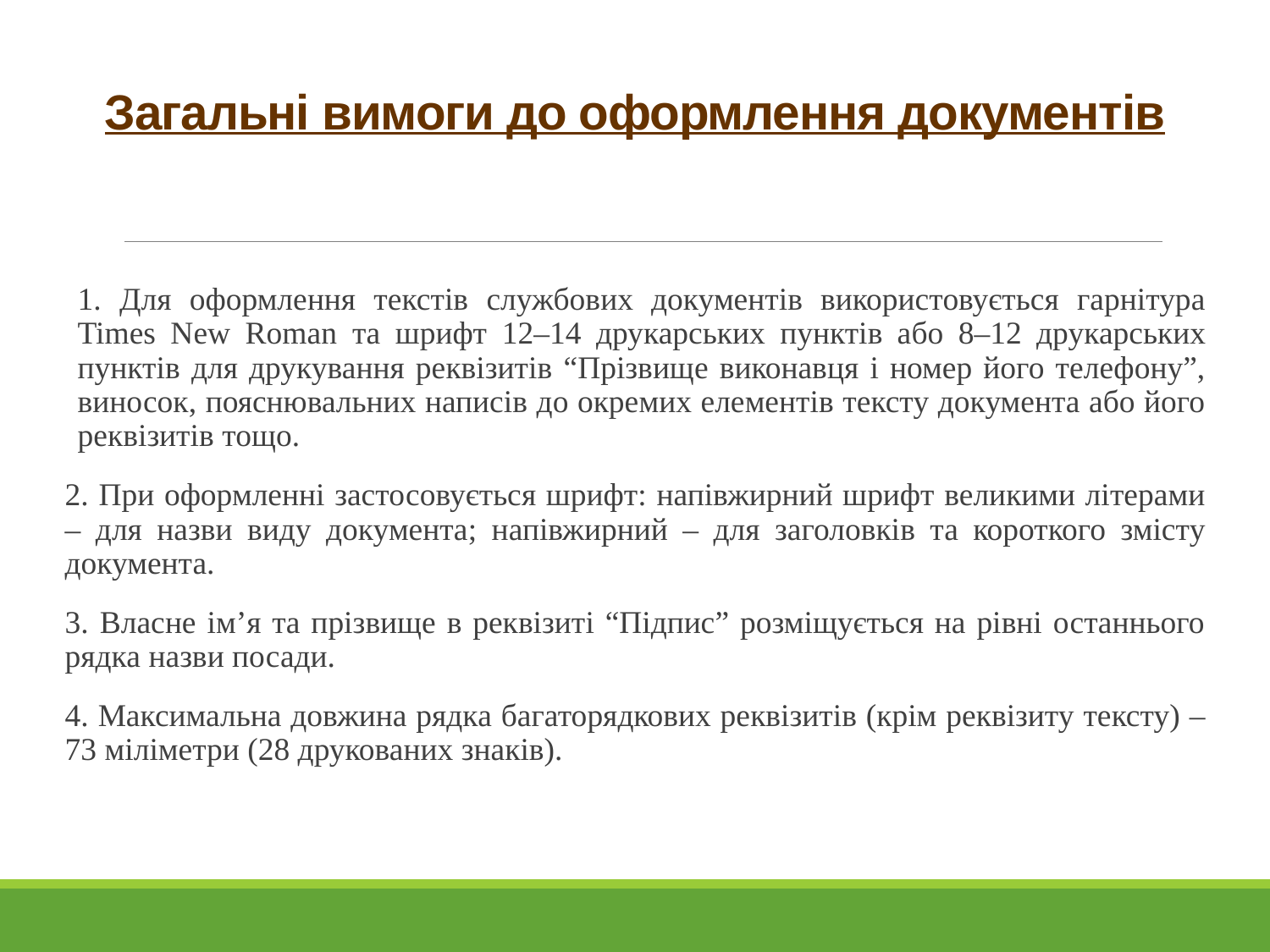

# Загальні вимоги до оформлення документів
1. Для оформлення текстів службових документів використовується гарнітура Times New Roman та шрифт 12–14 друкарських пунктів або 8–12 друкарських пунктів для друкування реквізитів “Прізвище виконавця і номер його телефону”, виносок, пояснювальних написів до окремих елементів тексту документа або його реквізитів тощо.
2. При оформленні застосовується шрифт: напівжирний шрифт великими літерами – для назви виду документа; напівжирний – для заголовків та короткого змісту документа.
3. Власне ім’я та прізвище в реквізиті “Підпис” розміщується на рівні останнього рядка назви посади.
4. Максимальна довжина рядка багаторядкових реквізитів (крім реквізиту тексту) – 73 міліметри (28 друкованих знаків).